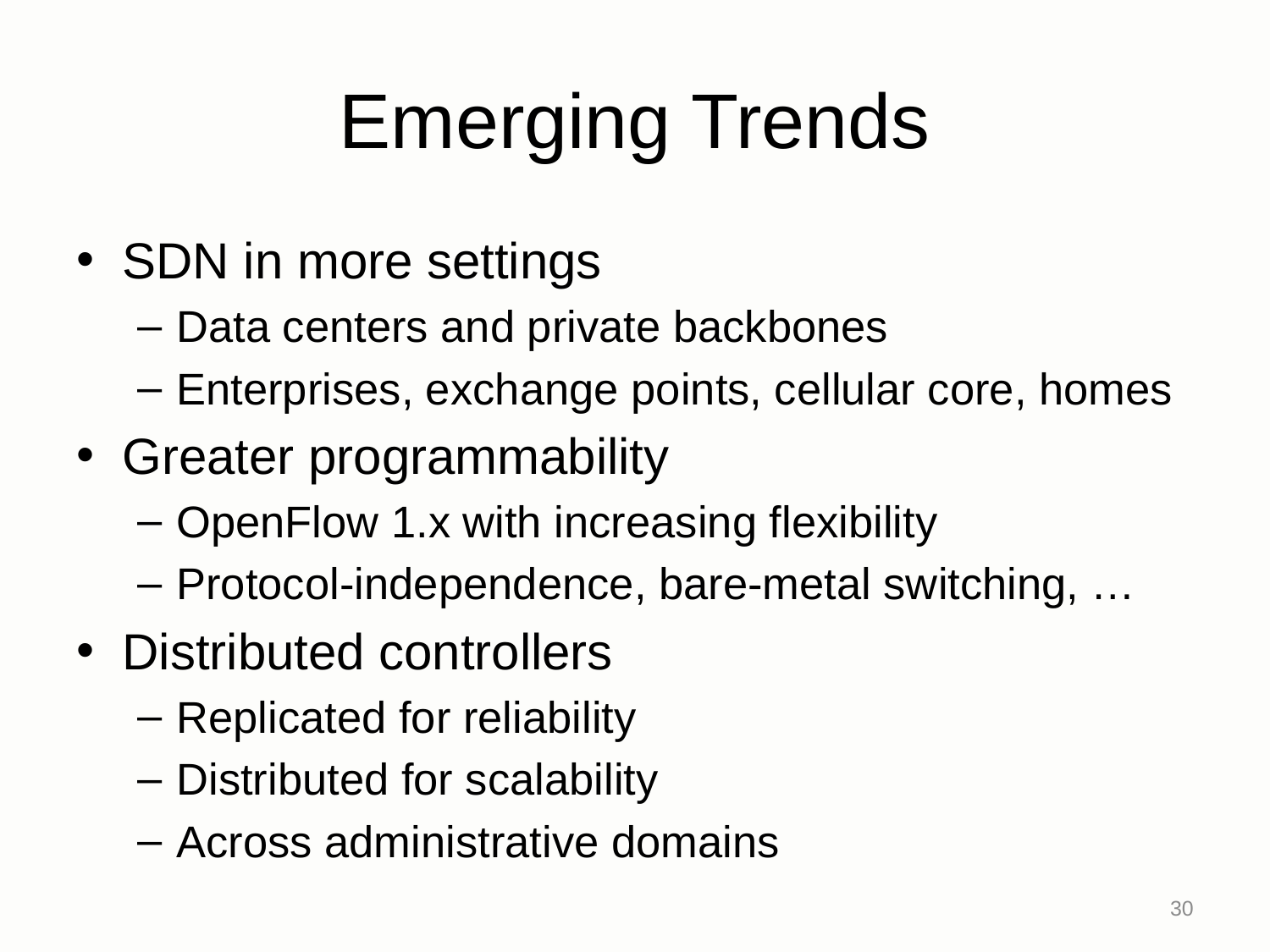

# Emerging Trends
SDN in more settings
Data centers and private backbones
Enterprises, exchange points, cellular core, homes
Greater programmability
OpenFlow 1.x with increasing flexibility
Protocol-independence, bare-metal switching, …
Distributed controllers
Replicated for reliability
Distributed for scalability
Across administrative domains
30